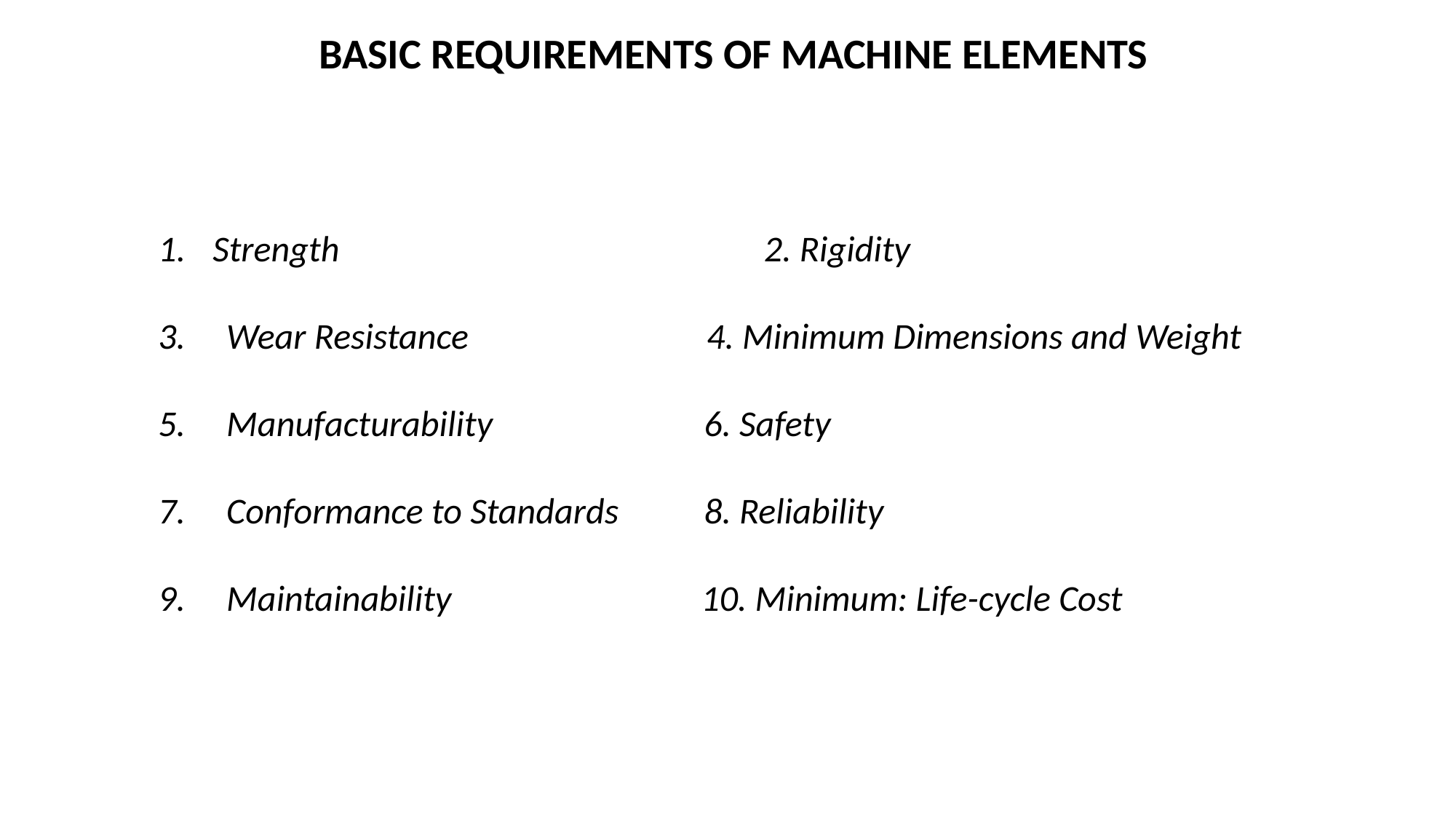

BASIC REQUIREMENTS OF MACHINE ELEMENTS
Strength			              2. Rigidity
3.     Wear Resistance 	                           4. Minimum Dimensions and Weight
5.     Manufacturability		6. Safety
7.     Conformance to Standards	8. Reliability
9.     Maintainability		             10. Minimum: Life-cycle Cost